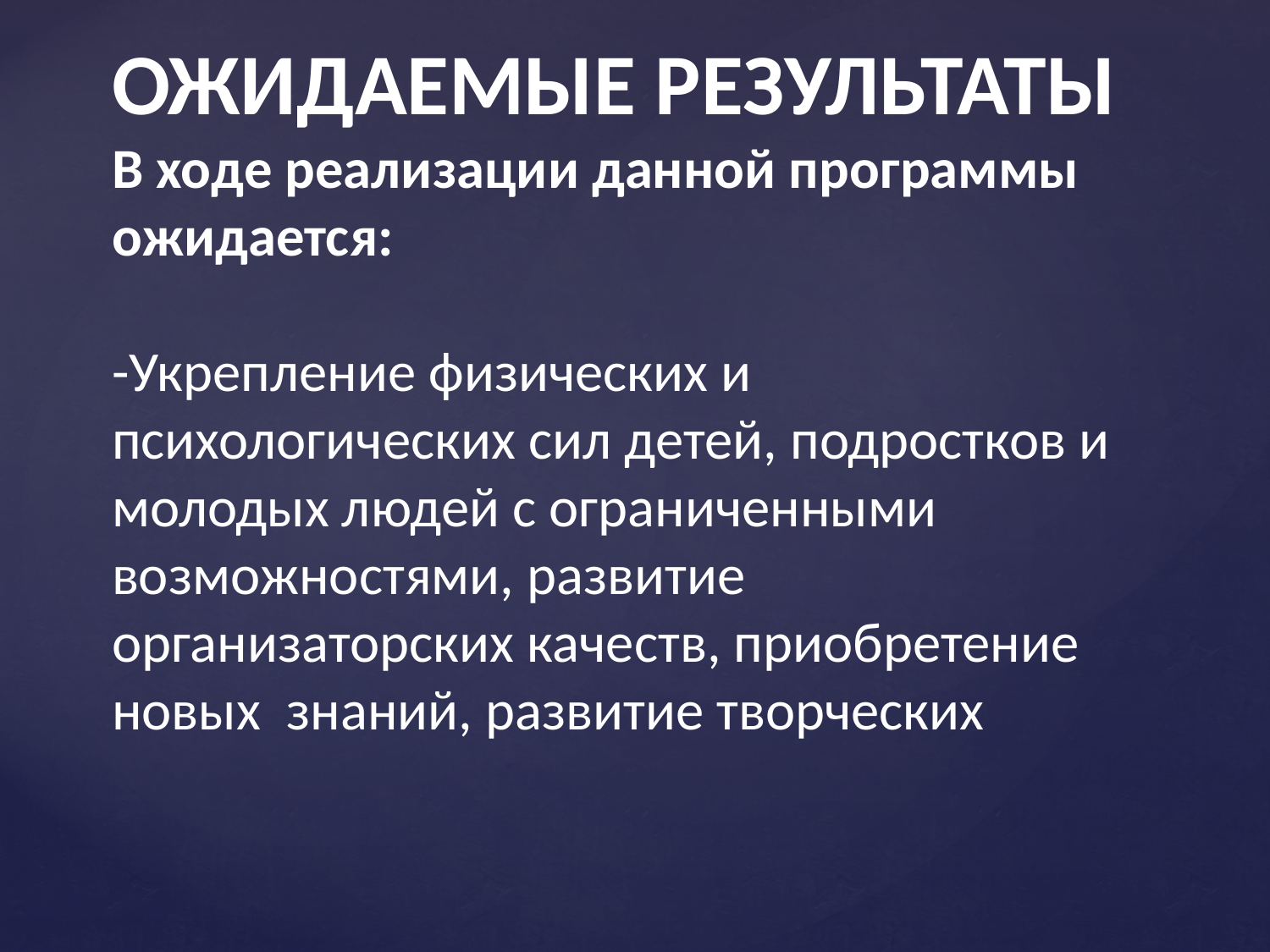

# ОЖИДАЕМЫЕ РЕЗУЛЬТАТЫ В ходе реализации данной программы ожидается:   -Укрепление физических и психологических сил детей, подростков и молодых людей с ограниченными возможностями, развитие организаторских качеств, приобретение новых  знаний, развитие творческих